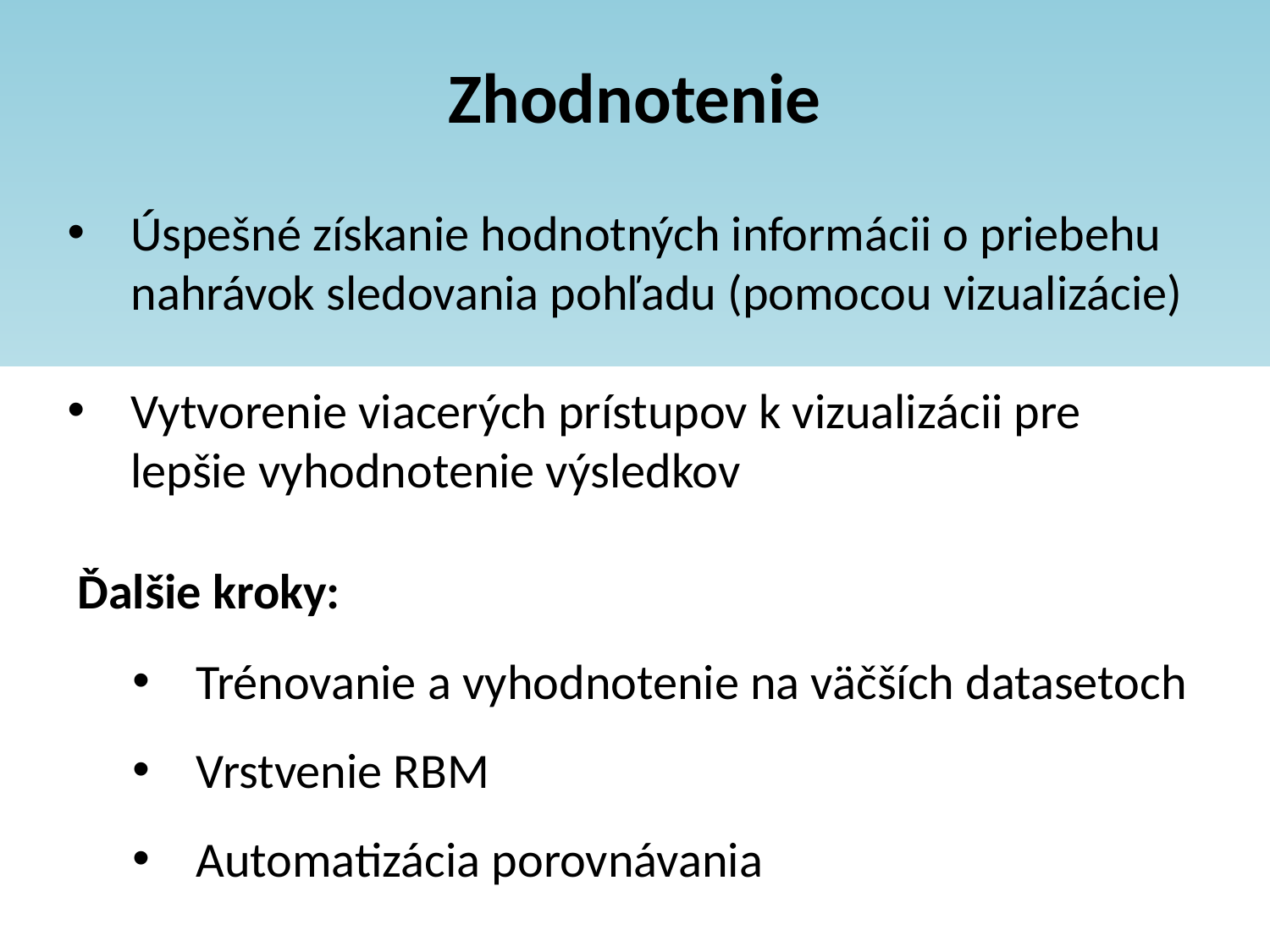

Zhodnotenie
Úspešné získanie hodnotných informácii o priebehu nahrávok sledovania pohľadu (pomocou vizualizácie)

Vytvorenie viacerých prístupov k vizualizácii pre lepšie vyhodnotenie výsledkov
Ďalšie kroky:
Trénovanie a vyhodnotenie na väčších datasetoch

Vrstvenie RBM

Automatizácia porovnávania